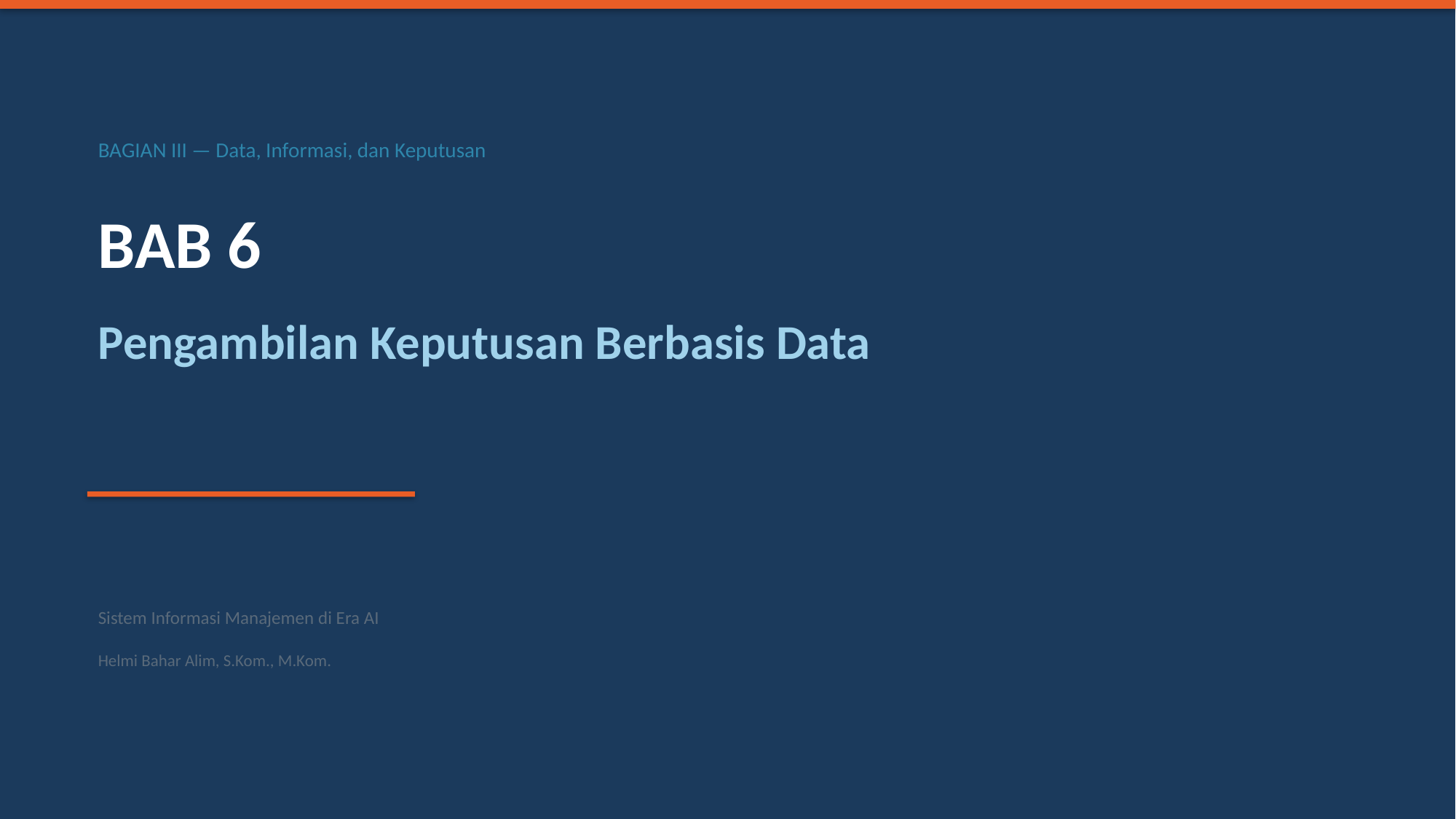

BAGIAN III — Data, Informasi, dan Keputusan
BAB 6
Pengambilan Keputusan Berbasis Data

Sistem Informasi Manajemen di Era AI
Helmi Bahar Alim, S.Kom., M.Kom.